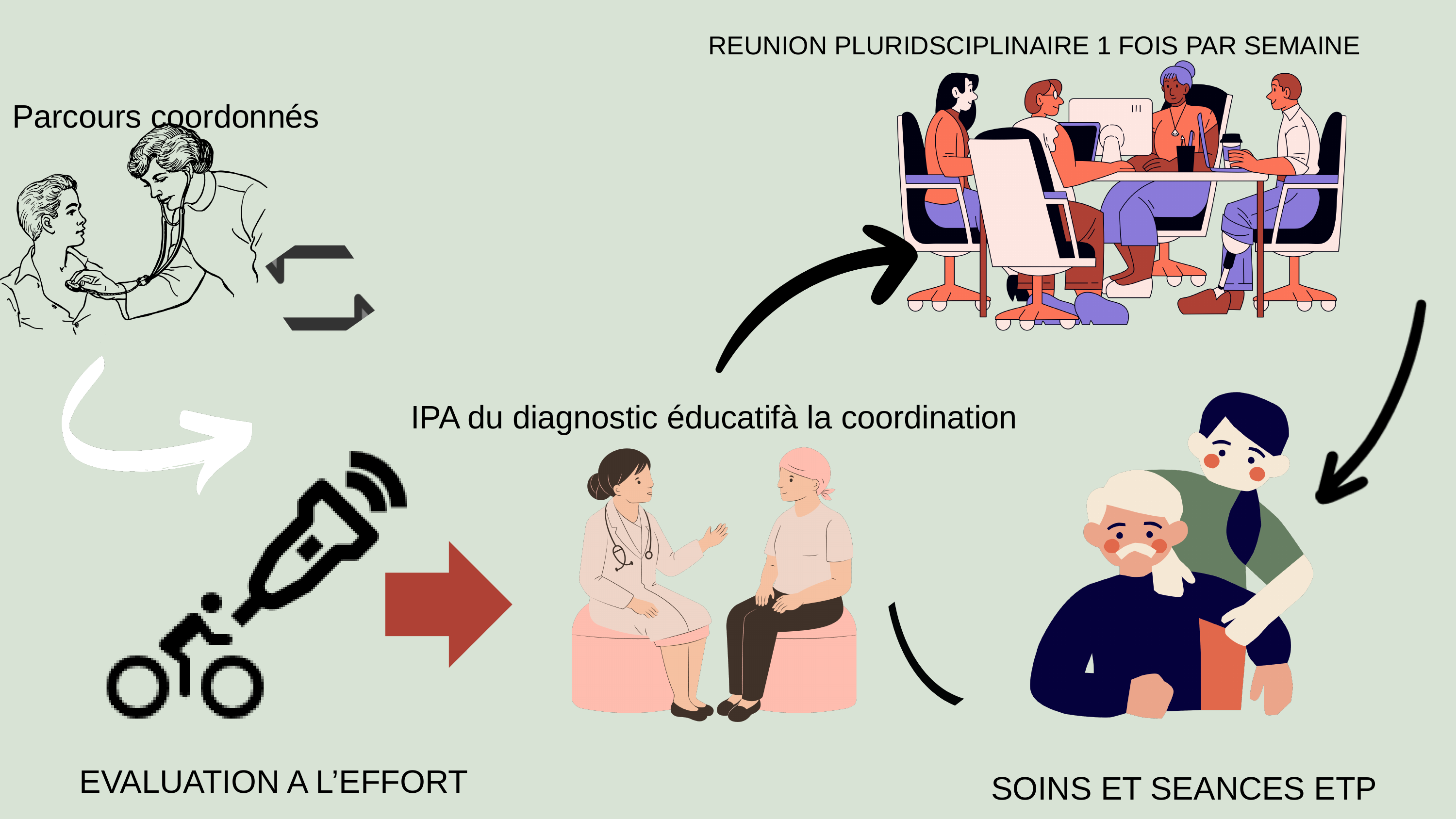

REUNION PLURIDSCIPLINAIRE 1 FOIS PAR SEMAINE

Parcours coordonnés

IPA du diagnostic éducatifà la coordination

EVALUATION A L’EFFORT
SOINS ET SEANCES ETP